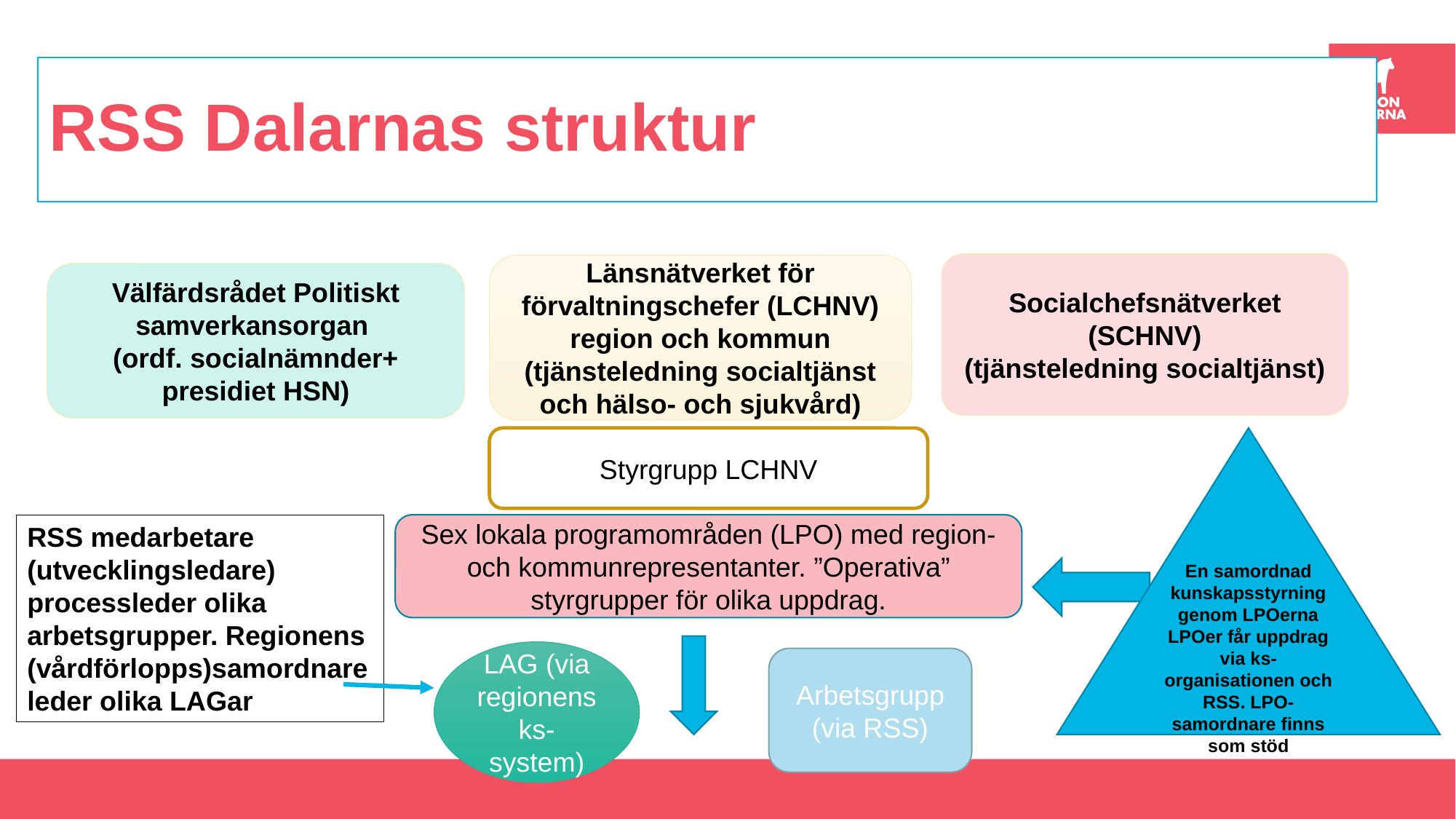

# RSS Dalarnas struktur
Socialchefsnätverket (SCHNV)
(tjänsteledning socialtjänst)
Länsnätverket för förvaltningschefer (LCHNV) region och kommun
(tjänsteledning socialtjänst och hälso- och sjukvård)
Välfärdsrådet Politiskt
samverkansorgan
(ordf. socialnämnder+ presidiet HSN)
En samordnad kunskapsstyrning genom LPOerna LPOer får uppdrag via ks-organisationen och RSS. LPO-samordnare finns som stöd
Styrgrupp LCHNV
Sex lokala programområden (LPO) med region-och kommunrepresentanter. ”Operativa” styrgrupper för olika uppdrag.
RSS medarbetare (utvecklingsledare) processleder olika arbetsgrupper. Regionens (vårdförlopps)samordnare leder olika LAGar

LAG (via regionens ks-system)
Arbetsgrupp (via RSS)